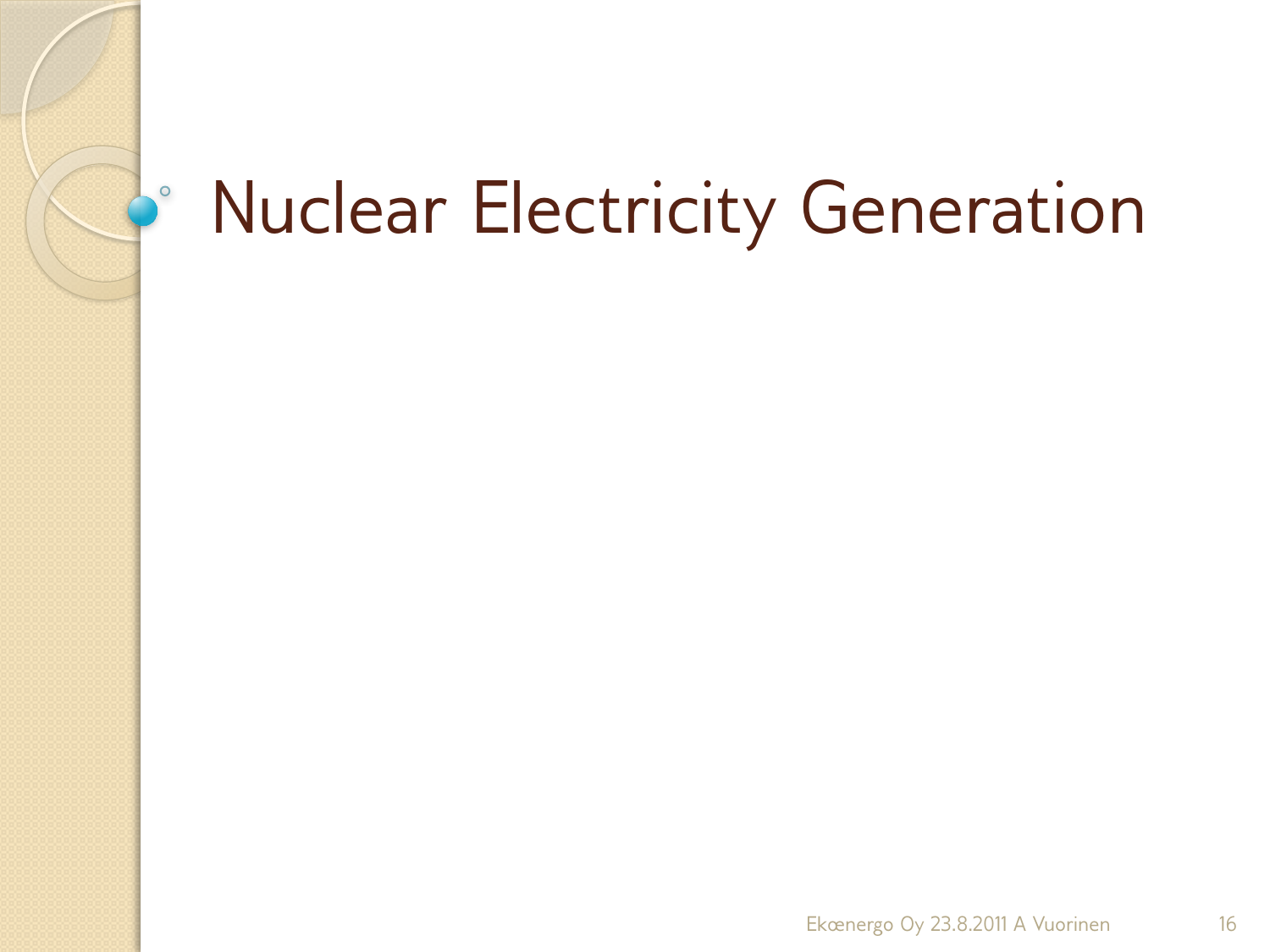

# Nuclear Electricity Generation
Ekoenergo Oy 23.8.2011 A Vuorinen
16